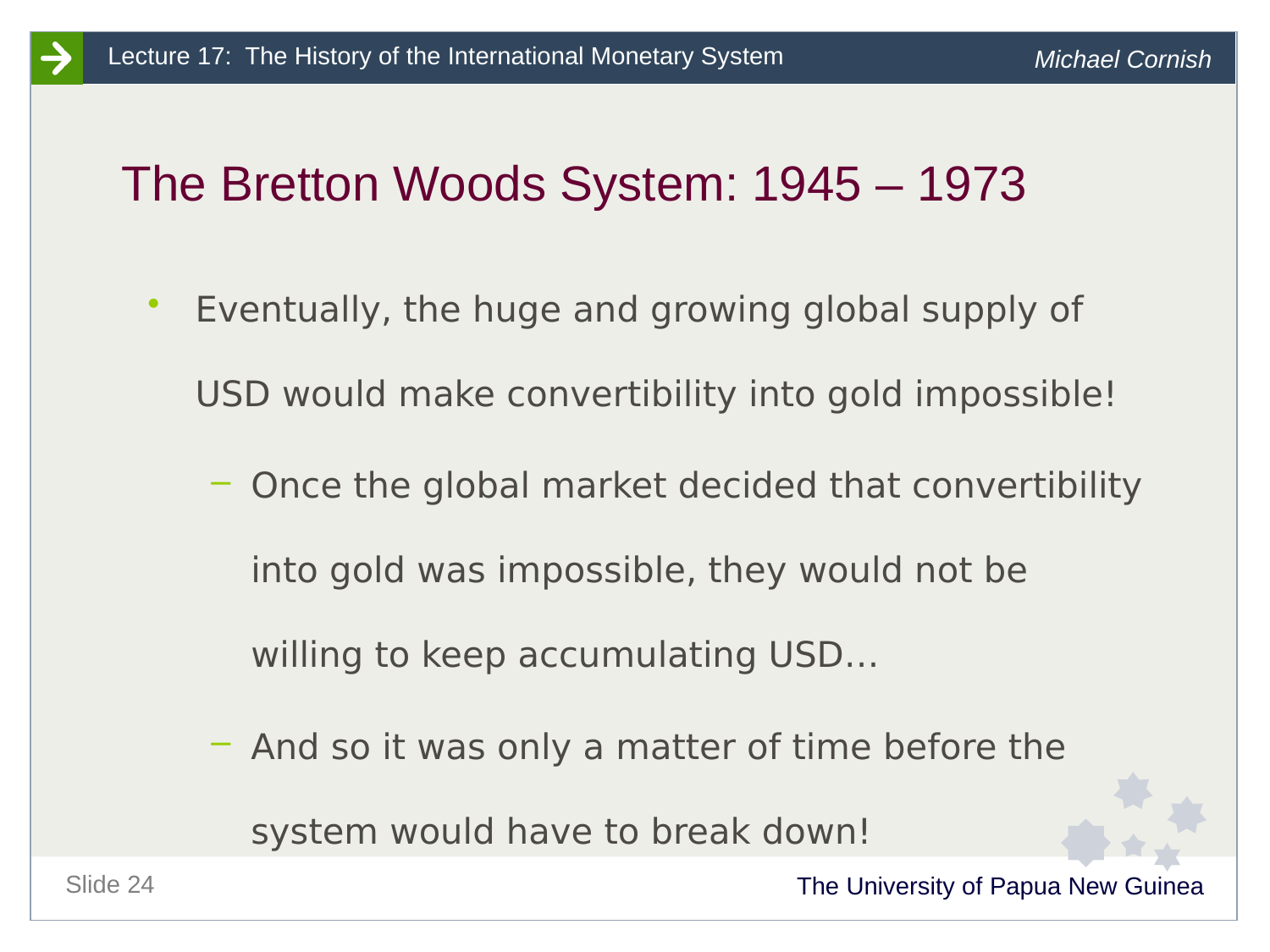

# The Bretton Woods System: 1945 – 1973
Eventually, the huge and growing global supply of USD would make convertibility into gold impossible!
Once the global market decided that convertibility into gold was impossible, they would not be willing to keep accumulating USD…
And so it was only a matter of time before the system would have to break down!